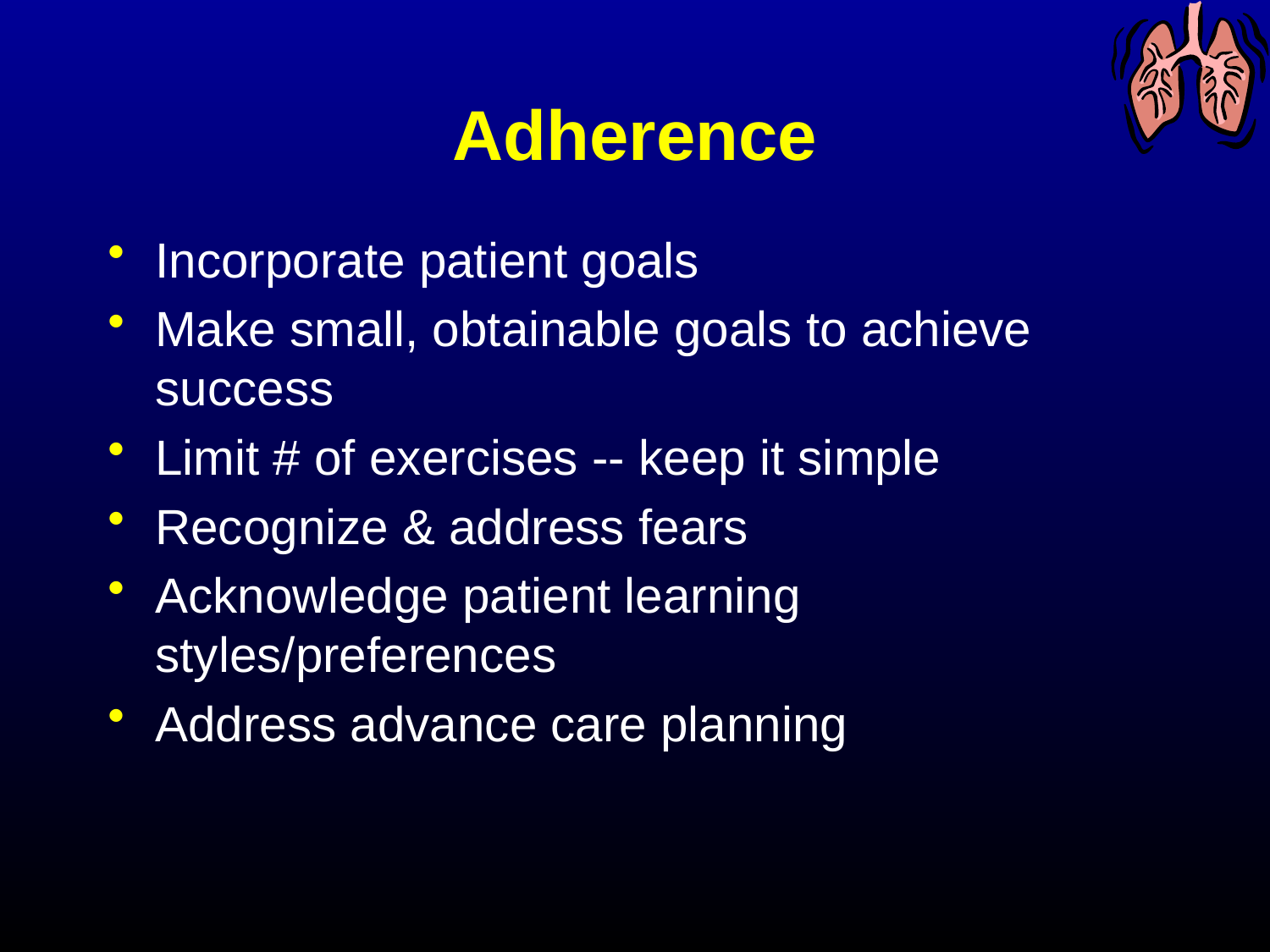

# Adherence
Incorporate patient goals
Make small, obtainable goals to achieve success
Limit # of exercises -- keep it simple
Recognize & address fears
Acknowledge patient learning styles/preferences
Address advance care planning